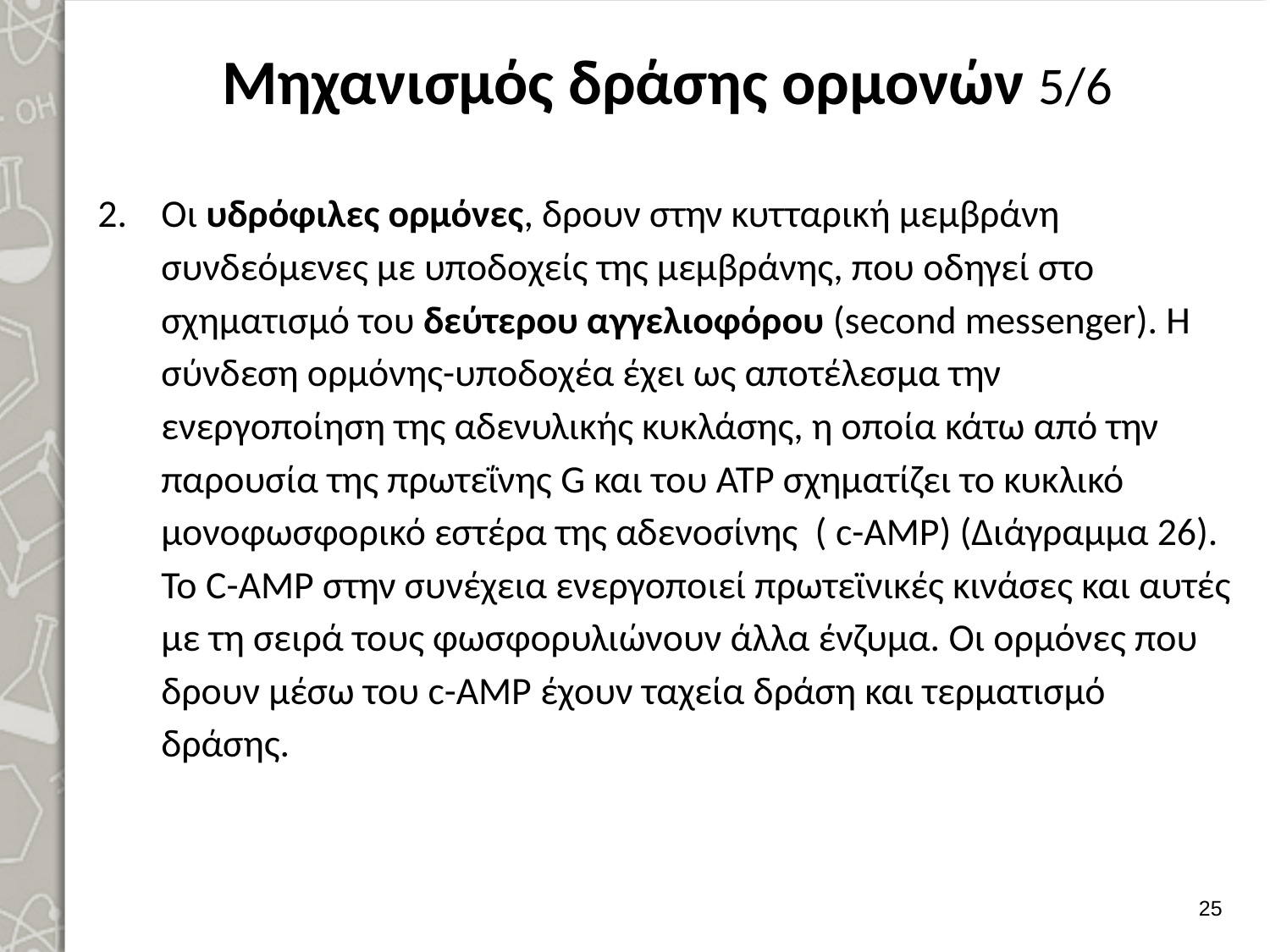

# Μηχανισμός δράσης ορμονών 5/6
Οι υδρόφιλες ορμόνες, δρουν στην κυτταρική μεμβράνη συνδεόμενες με υποδοχείς της μεμβράνης, που οδηγεί στο σχηματισμό του δεύτερου αγγελιοφόρου (second messenger). Η σύνδεση ορμόνης-υποδοχέα έχει ως αποτέλεσμα την ενεργοποίηση της αδενυλικής κυκλάσης, η οποία κάτω από την παρουσία της πρωτεΐνης G και του ATP σχηματίζει το κυκλικό μονοφωσφορικό εστέρα της αδενοσίνης  ( c-AMP) (Διάγραμμα 26). Το C-AMP στην συνέχεια ενεργοποιεί πρωτεϊνικές κινάσες και αυτές με τη σειρά τους φωσφορυλιώνουν άλλα ένζυμα. Οι ορμόνες που δρουν μέσω του c-AMP έχουν ταχεία δράση και τερματισμό δράσης.
25